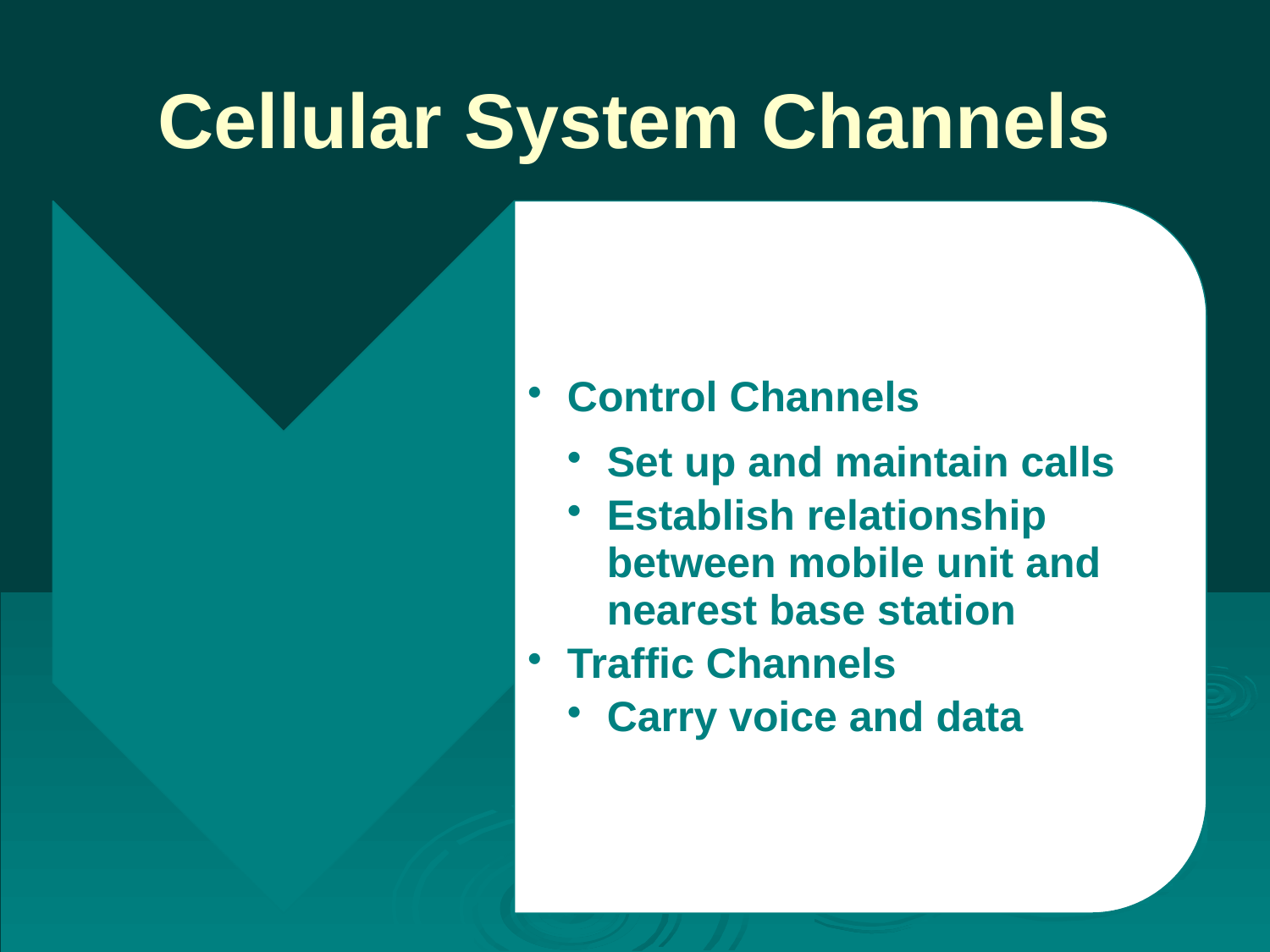

# Cellular System Channels
Control Channels
Establish relationship         between mobile unit and nearest base station
Traffic Channels
Carry voice and data
Set up and maintain calls